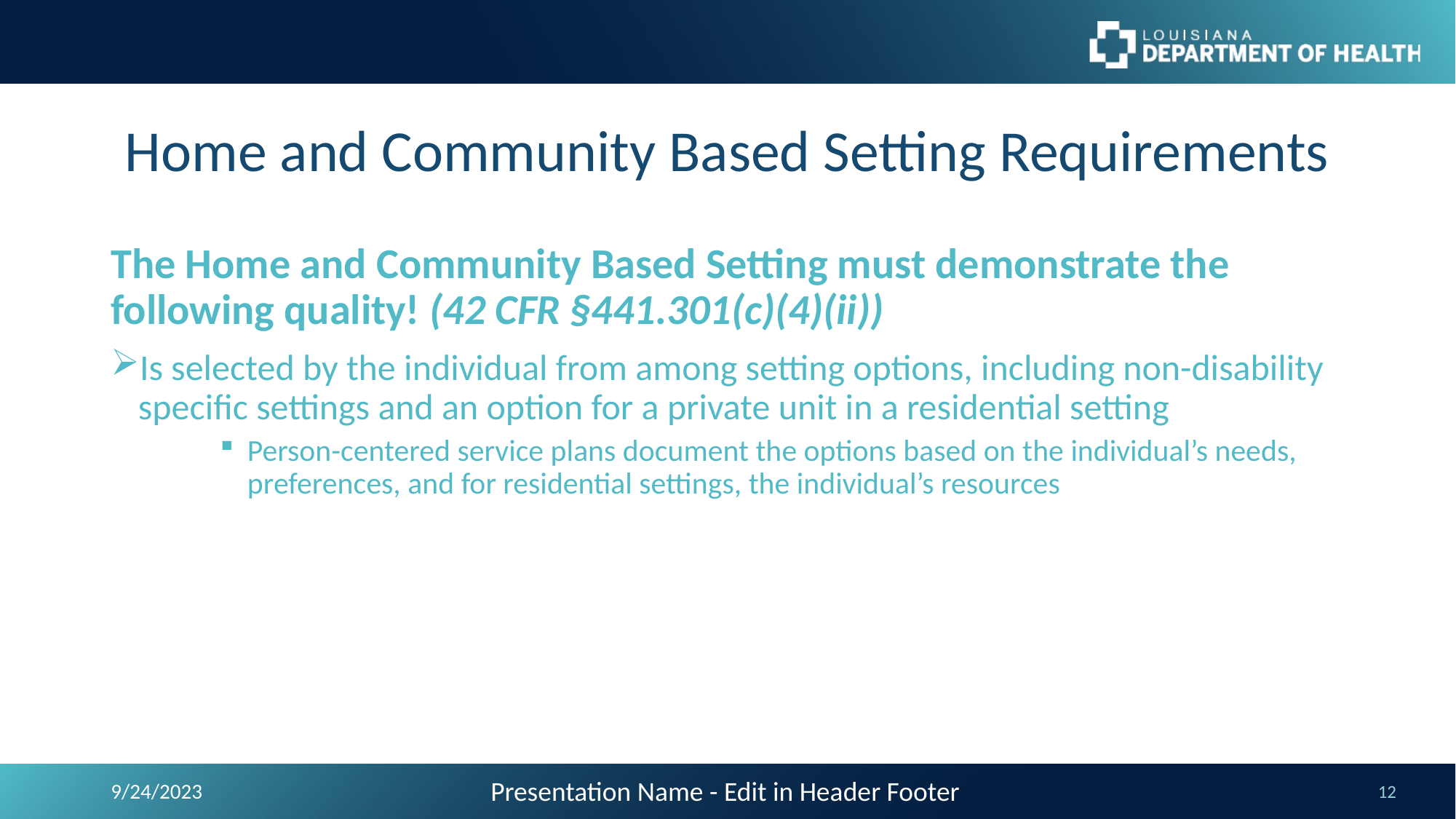

# Home and Community Based Setting Requirements
The Home and Community Based Setting must demonstrate the following quality! (42 CFR §441.301(c)(4)(ii))
Is selected by the individual from among setting options, including non-disability specific settings and an option for a private unit in a residential setting
Person-centered service plans document the options based on the individual’s needs, preferences, and for residential settings, the individual’s resources

Presentation Name - Edit in Header Footer
9/24/2023
12